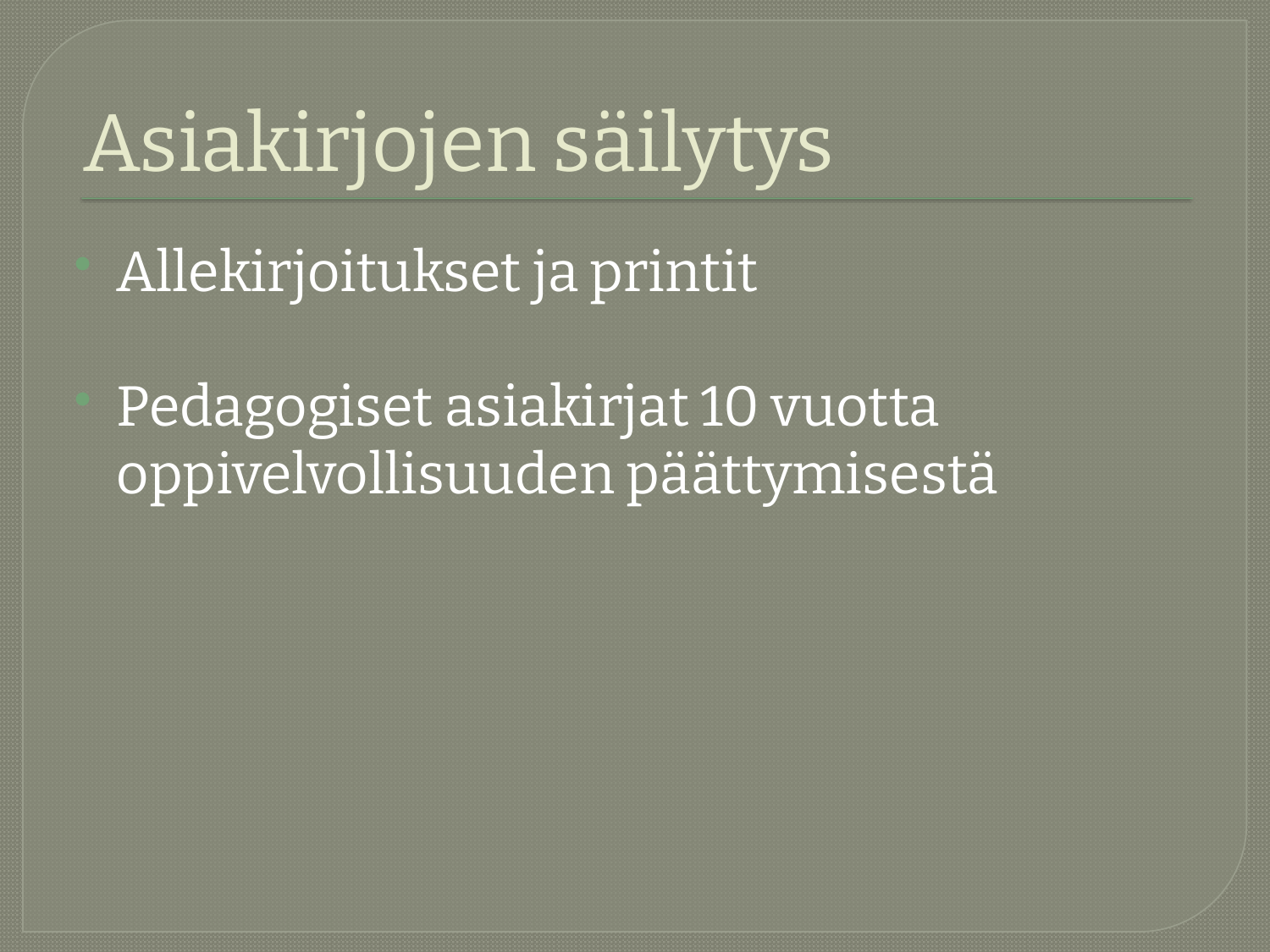

# Asiakirjojen säilytys
Allekirjoitukset ja printit

Pedagogiset asiakirjat 10 vuotta oppivelvollisuuden päättymisestä